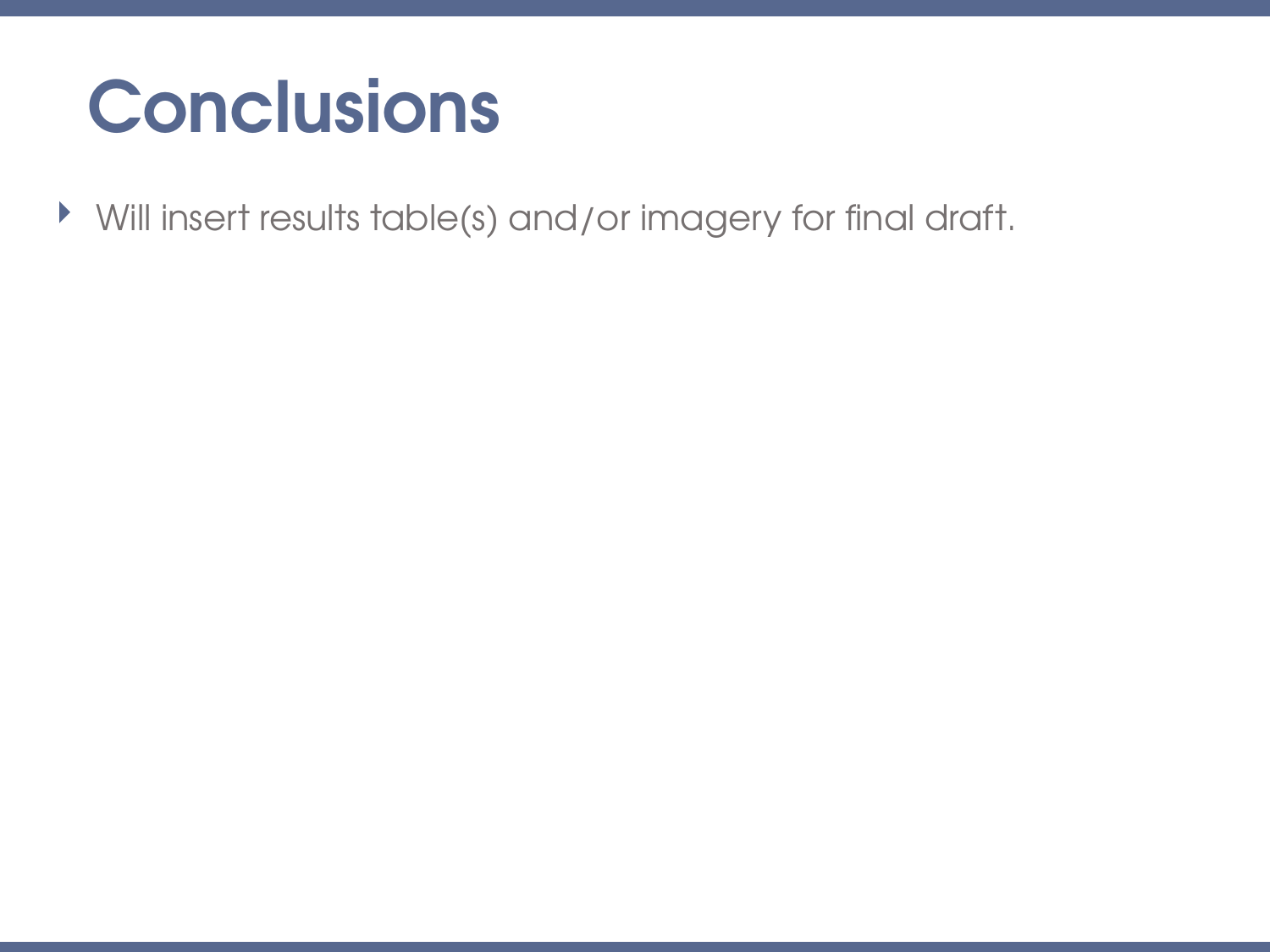

Conclusions
Will insert results table(s) and/or imagery for final draft.